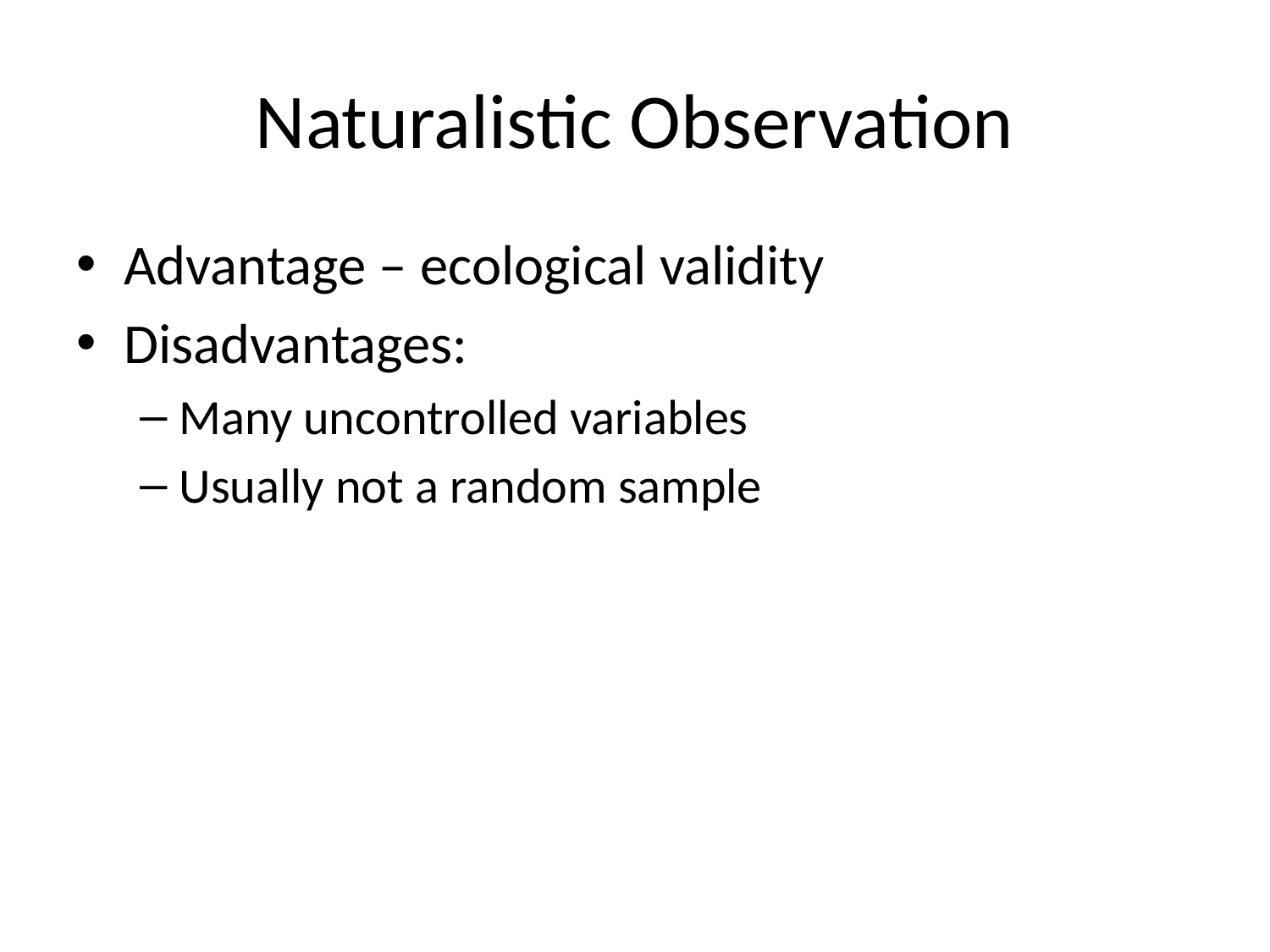

# Naturalistic Observation
Advantage – ecological validity
Disadvantages:
Many uncontrolled variables
Usually not a random sample